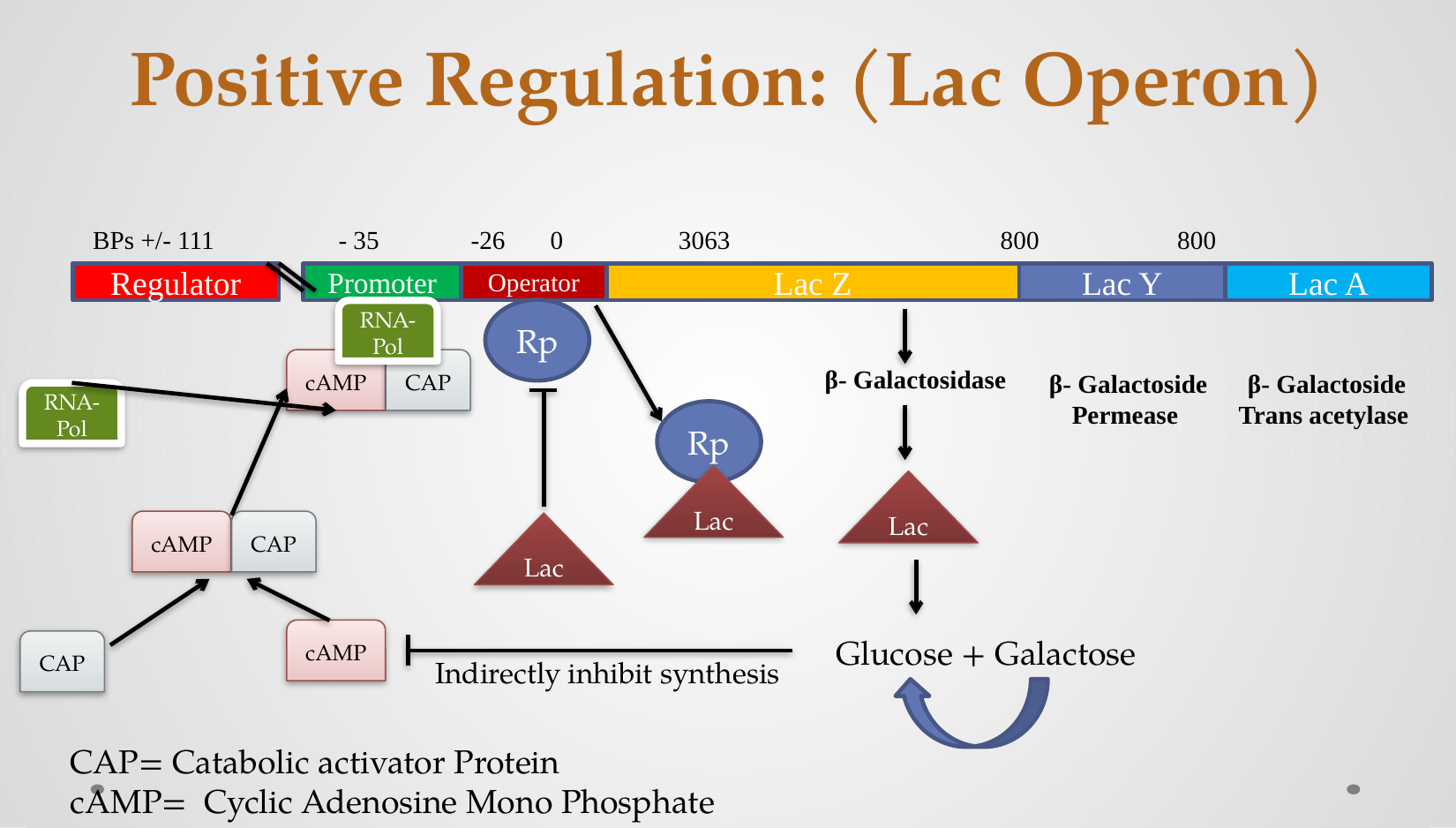

# Positive Regulation: (Lac Operon)
   BPs +/- 111 	- 35 	-26       0                  3063			800	       800
Regulator
Promoter
Operator
Lac Z
Lac Y
Lac A
Rp
RNA-Pol
cAMP
CAP
 β- Galactosidase
 β- Galactoside Permease
 β- Galactoside Trans acetylase
RNA-Pol
Rp
Lac
Lac
cAMP
CAP
Lac
cAMP
Glucose + Galactose
CAP
Indirectly inhibit synthesis

CAP= Catabolic activator Protein
cAMP=  Cyclic Adenosine Mono Phosphate